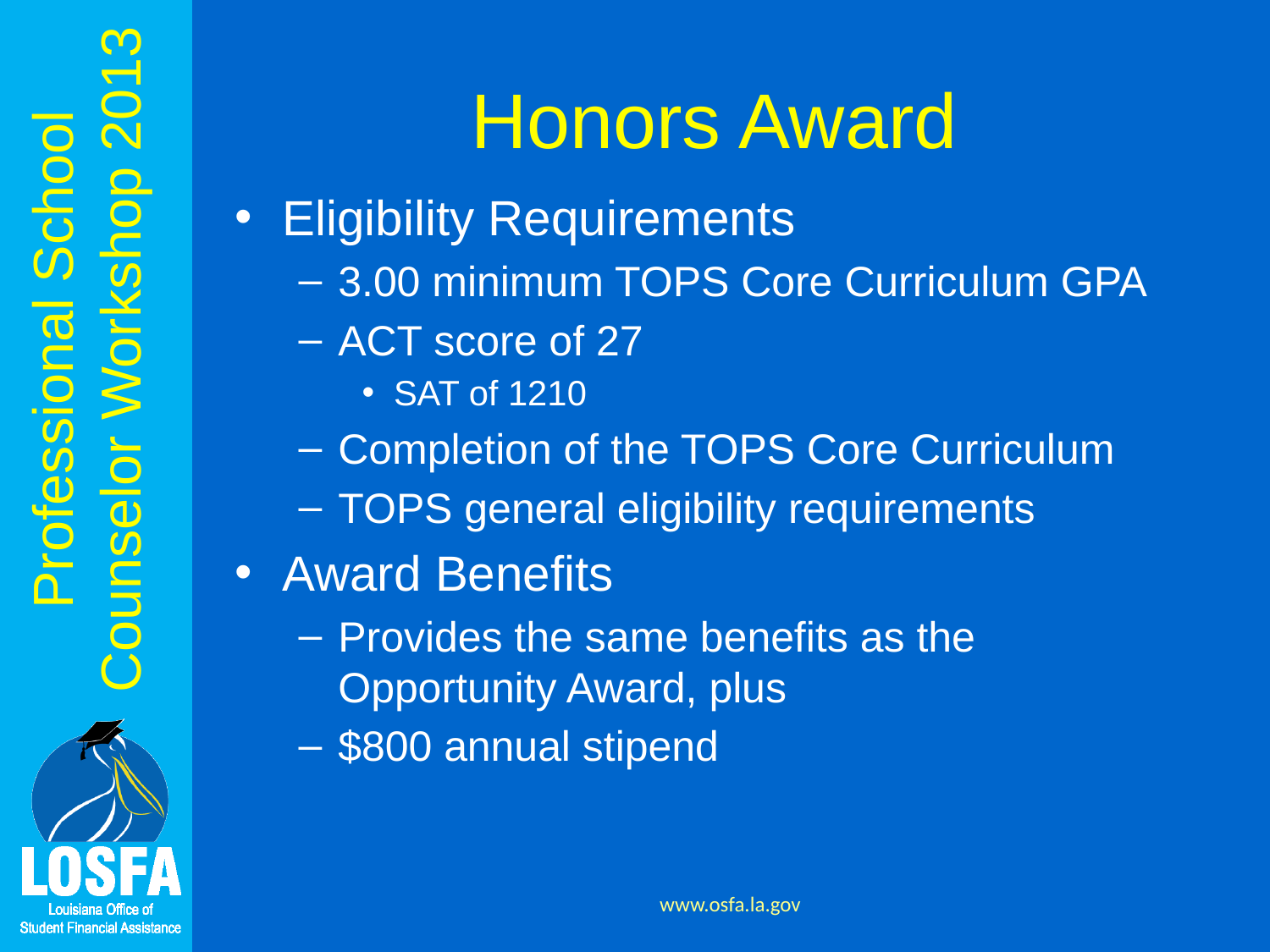

# Honors Award
Eligibility Requirements
3.00 minimum TOPS Core Curriculum GPA
ACT score of 27
SAT of 1210
Completion of the TOPS Core Curriculum
TOPS general eligibility requirements
Award Benefits
Provides the same benefits as the Opportunity Award, plus
$800 annual stipend
www.osfa.la.gov